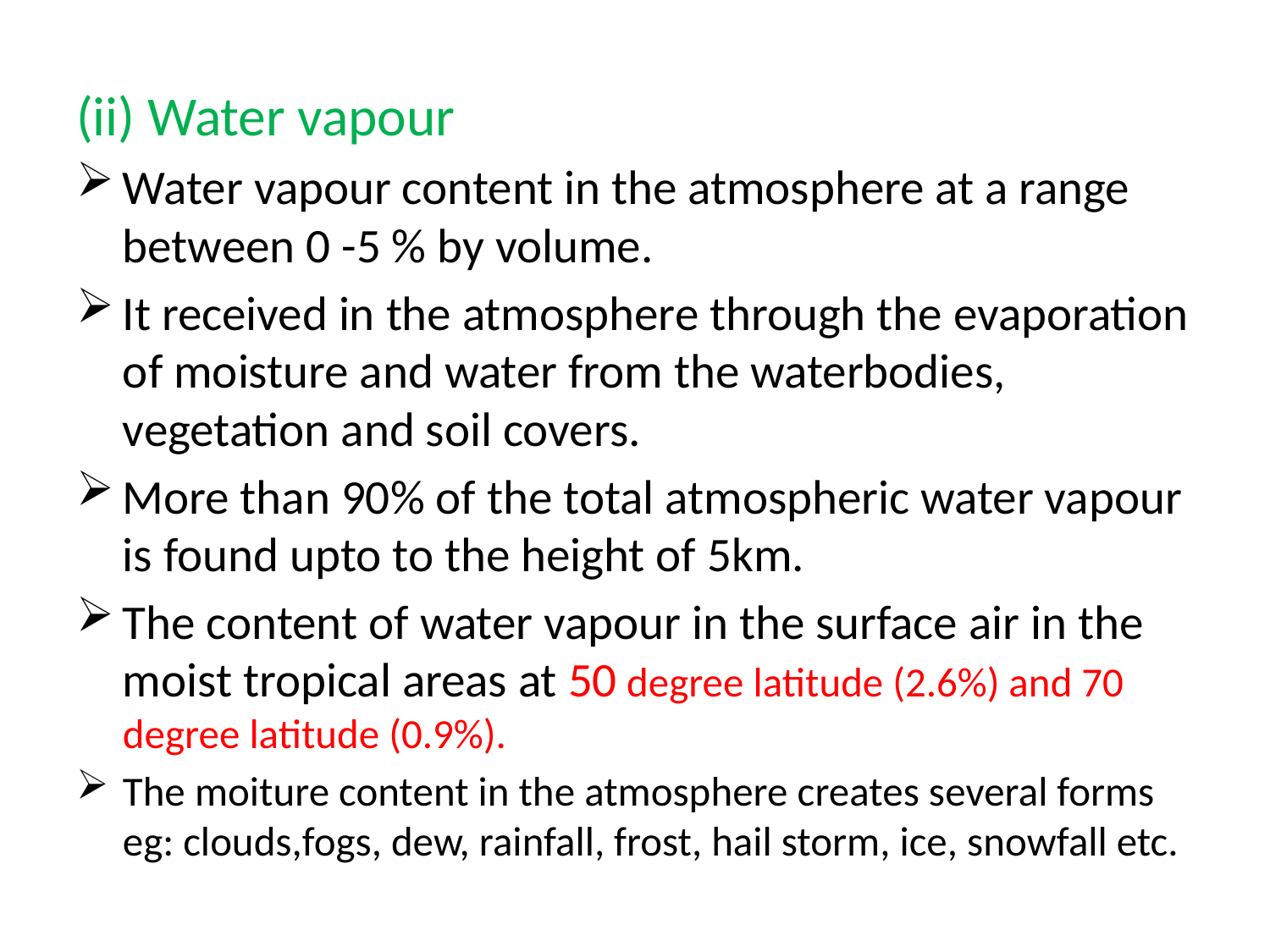

(ii) Water vapour
Water vapour content in the atmosphere at a range between 0 -5 % by volume.
It received in the atmosphere through the evaporation of moisture and water from the waterbodies, vegetation and soil covers.
More than 90% of the total atmospheric water vapour is found upto to the height of 5km.
The content of water vapour in the surface air in the moist tropical areas at 50 degree latitude (2.6%) and 70 degree latitude (0.9%).
The moiture content in the atmosphere creates several forms eg: clouds,fogs, dew, rainfall, frost, hail storm, ice, snowfall etc.